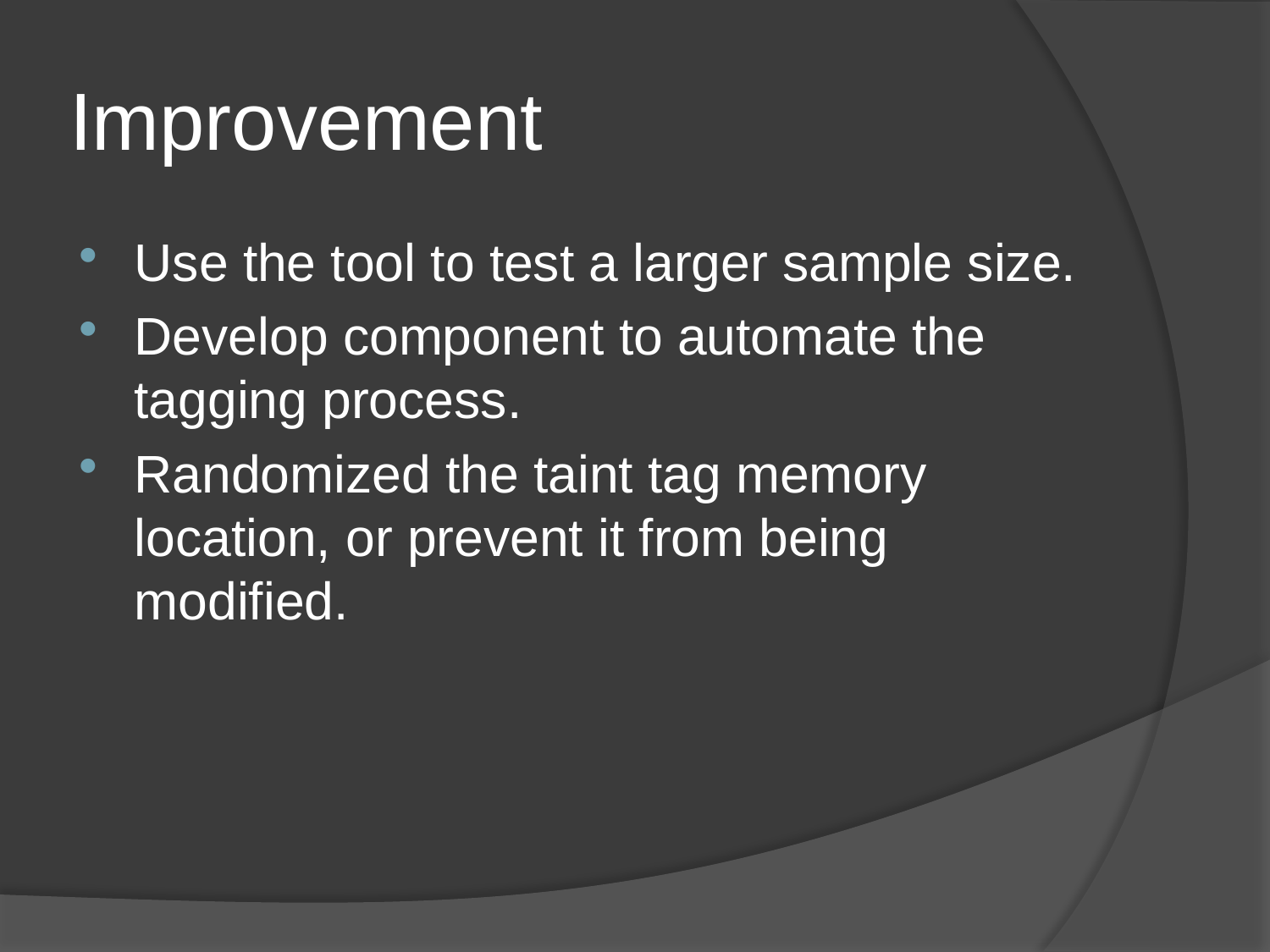

# Improvement
Use the tool to test a larger sample size.
Develop component to automate the tagging process.
Randomized the taint tag memory location, or prevent it from being modified.